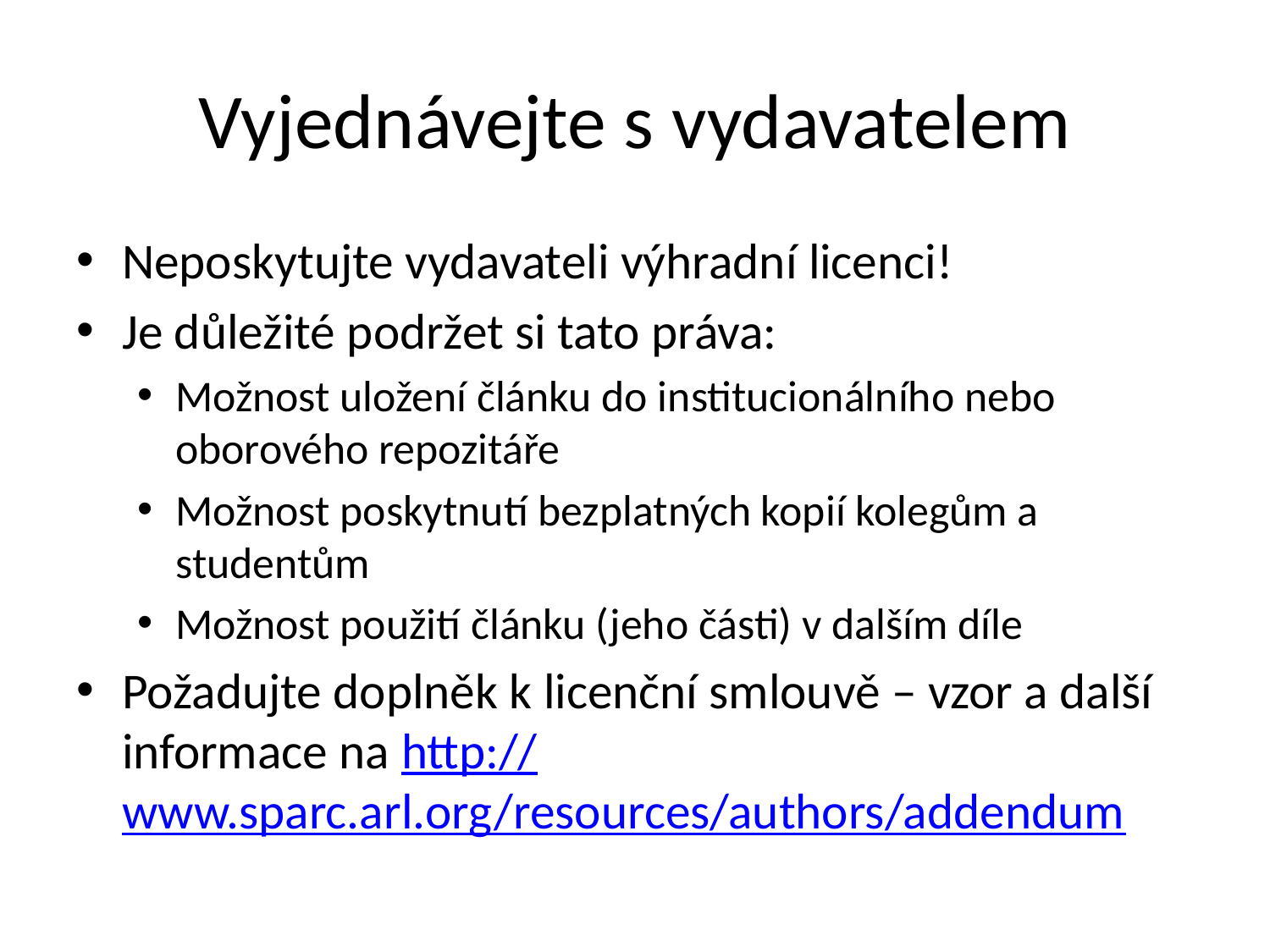

# Vyjednávejte s vydavatelem
Neposkytujte vydavateli výhradní licenci!
Je důležité podržet si tato práva:
Možnost uložení článku do institucionálního nebo oborového repozitáře
Možnost poskytnutí bezplatných kopií kolegům a studentům
Možnost použití článku (jeho části) v dalším díle
Požadujte doplněk k licenční smlouvě – vzor a další informace na http://www.sparc.arl.org/resources/authors/addendum